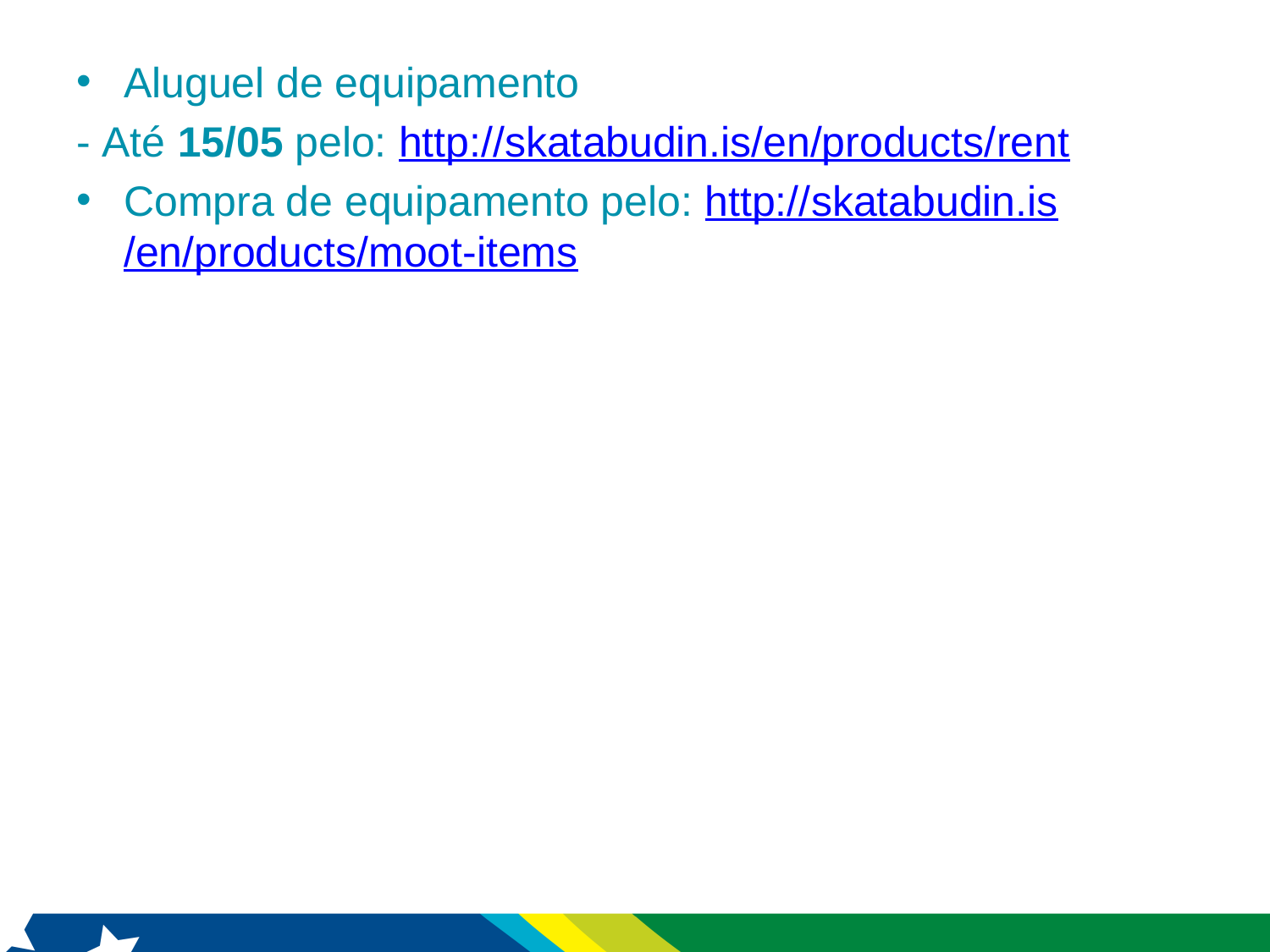

Aluguel de equipamento
- Até 15/05 pelo: http://skatabudin.is/en/products/rent
Compra de equipamento pelo: http://skatabudin.is/en/products/moot-items